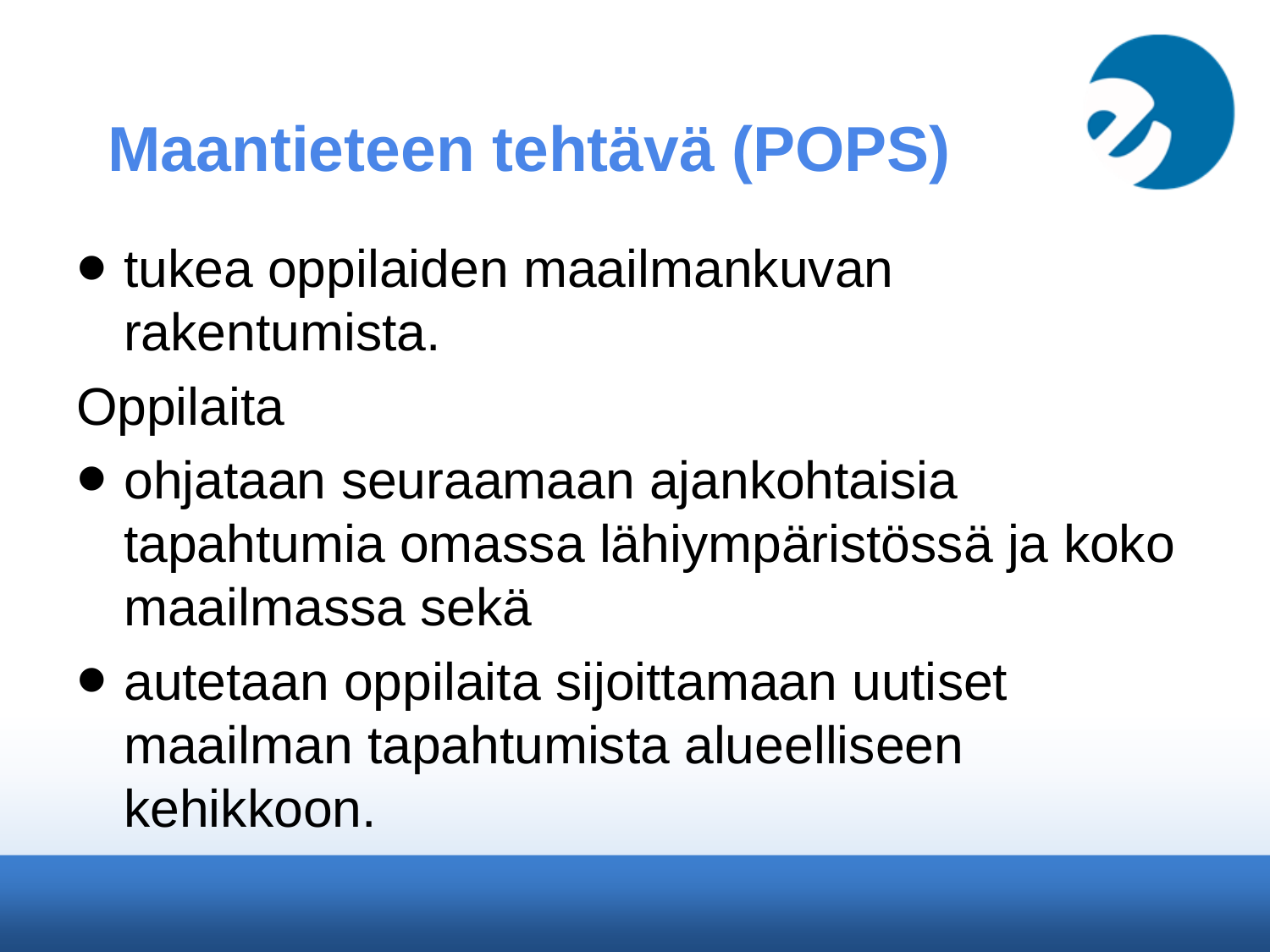

# Maantieteen tehtävä (POPS)
tukea oppilaiden maailmankuvan rakentumista.
Oppilaita
ohjataan seuraamaan ajankohtaisia tapahtumia omassa lähiympäristössä ja koko maailmassa sekä
autetaan oppilaita sijoittamaan uutiset maailman tapahtumista alueelliseen kehikkoon.